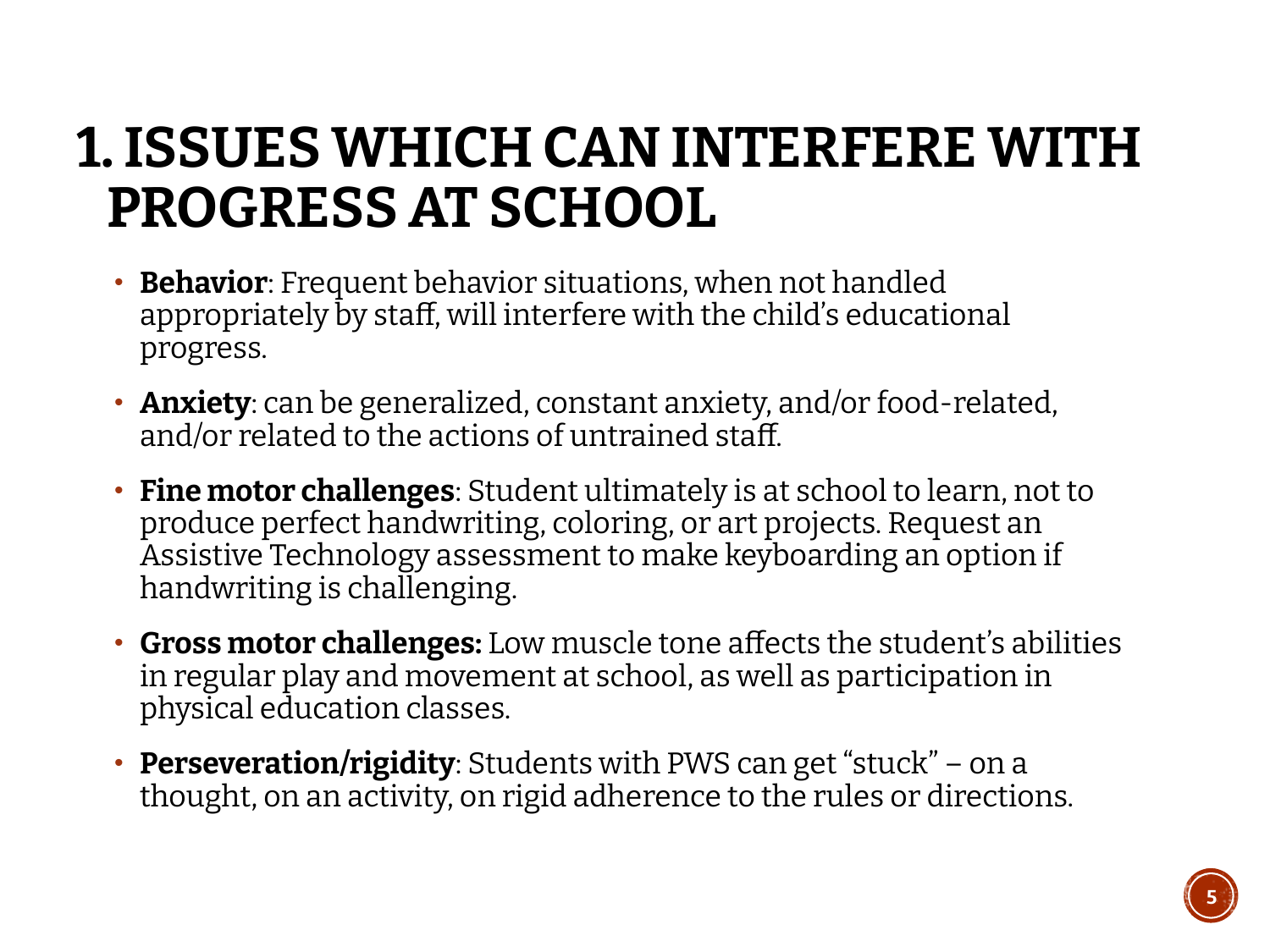

1. Issues Which can interfere with
   progress at school

Behavior: Frequent behavior situations, when not handled appropriately by staff, will interfere with the child’s educational progress.

Anxiety: can be generalized, constant anxiety, and/or food-related, and/or related to the actions of untrained staff.

Fine motor challenges: Student ultimately is at school to learn, not to produce perfect handwriting, coloring, or art projects. Request an Assistive Technology assessment to make keyboarding an option if handwriting is challenging.

Gross motor challenges: Low muscle tone affects the student’s abilities in regular play and movement at school, as well as participation in physical education classes.

Perseveration/rigidity: Students with PWS can get “stuck” – on a thought, on an activity, on rigid adherence to the rules or directions.

5